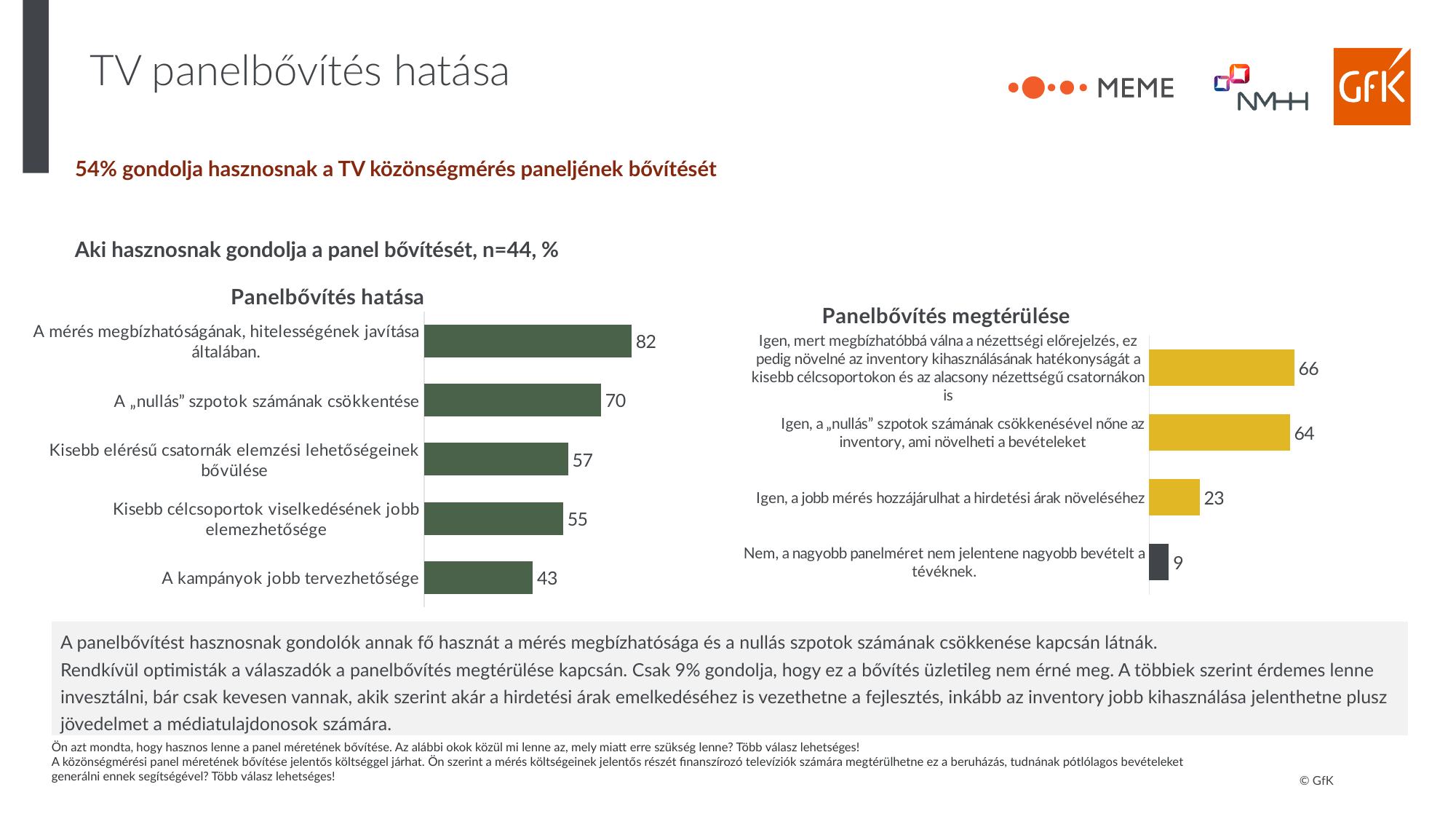

# TV panelbővítés hatása
54% gondolja hasznosnak a TV közönségmérés paneljének bővítését
Aki hasznosnak gondolja a panel bővítését, n=44, %

### Chart: Panelbővítés hatása

| Category | Oszlop1 |
|---|---|
| A mérés megbízhatóságának, hitelességének javítása általában. | 82.0 |
| A „nullás” szpotok számának csökkentése | 70.0 |
| Kisebb elérésű csatornák elemzési lehetőségeinek bővülése | 57.0 |
| Kisebb célcsoportok viselkedésének jobb elemezhetősége | 55.0 |
| A kampányok jobb tervezhetősége | 43.0 |

### Chart: Panelbővítés megtérülése

| Category | Oszlop1 |
|---|---|
| Igen, mert megbízhatóbbá válna a nézettségi előrejelzés, ez pedig növelné az inventory kihasználásának hatékonyságát a kisebb célcsoportokon és az alacsony nézettségű csatornákon is | 66.0 |
| Igen, a „nullás” szpotok számának csökkenésével nőne az inventory, ami növelheti a bevételeket | 64.0 |
| Igen, a jobb mérés hozzájárulhat a hirdetési árak növeléséhez | 23.0 |
| Nem, a nagyobb panelméret nem jelentene nagyobb bevételt a tévéknek. | 9.0 |
A panelbővítést hasznosnak gondolók annak fő hasznát a mérés megbízhatósága és a nullás szpotok számának csökkenése kapcsán látnák.
Rendkívül optimisták a válaszadók a panelbővítés megtérülése kapcsán. Csak 9% gondolja, hogy ez a bővítés üzletileg nem érné meg. A többiek szerint érdemes lenne invesztálni, bár csak kevesen vannak, akik szerint akár a hirdetési árak emelkedéséhez is vezethetne a fejlesztés, inkább az inventory jobb kihasználása jelenthetne plusz jövedelmet a médiatulajdonosok számára.
Ön azt mondta, hogy hasznos lenne a panel méretének bővítése. Az alábbi okok közül mi lenne az, mely miatt erre szükség lenne? Több válasz lehetséges!
A közönségmérési panel méretének bővítése jelentős költséggel járhat. Ön szerint a mérés költségeinek jelentős részét finanszírozó televíziók számára megtérülhetne ez a beruházás, tudnának pótlólagos bevételeket generálni ennek segítségével? Több válasz lehetséges!